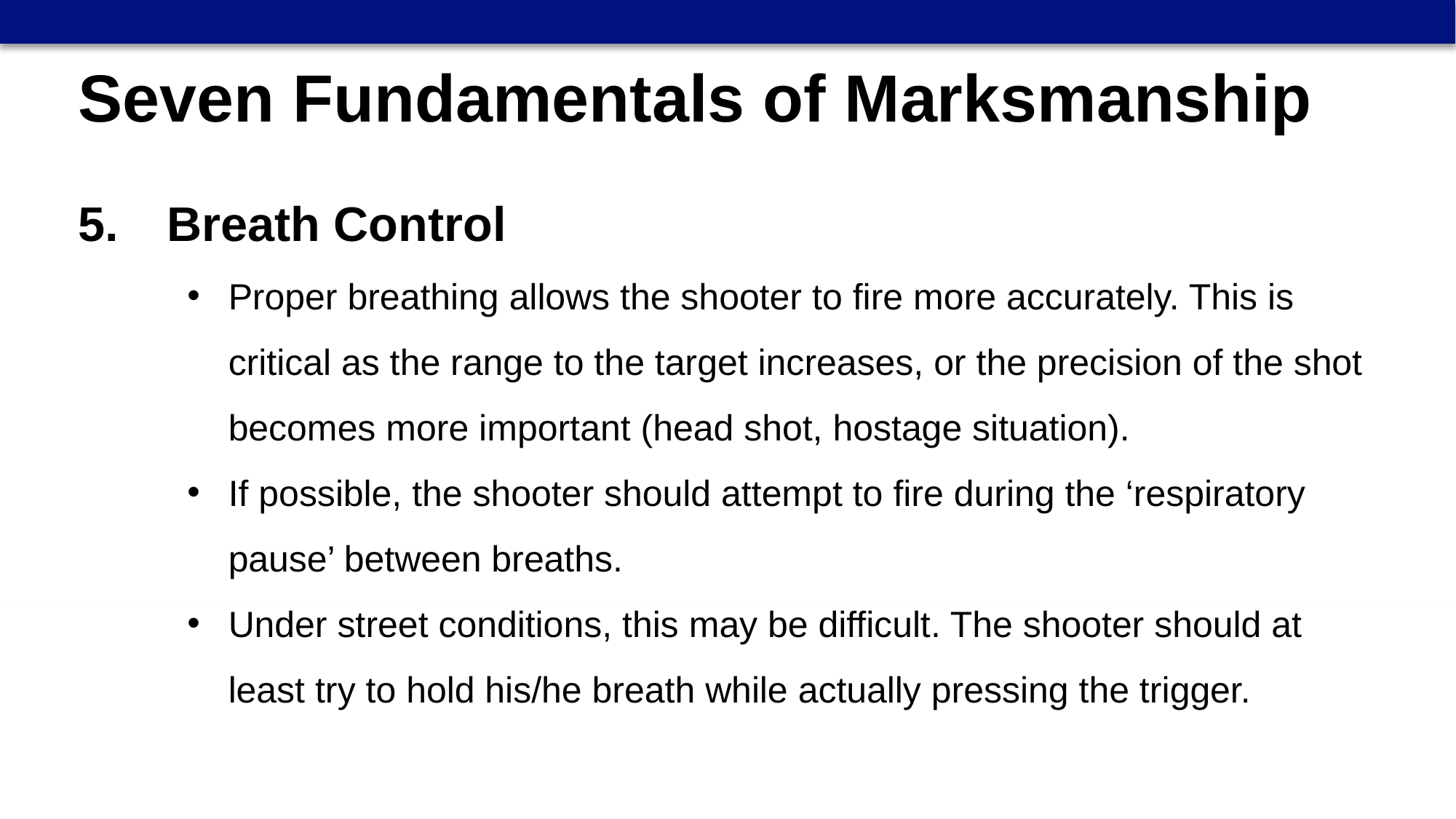

Seven Fundamentals of Marksmanship
Breath Control
Proper breathing allows the shooter to fire more accurately. This is critical as the range to the target increases, or the precision of the shot becomes more important (head shot, hostage situation).
If possible, the shooter should attempt to fire during the ‘respiratory pause’ between breaths.
Under street conditions, this may be difficult. The shooter should at least try to hold his/he breath while actually pressing the trigger.